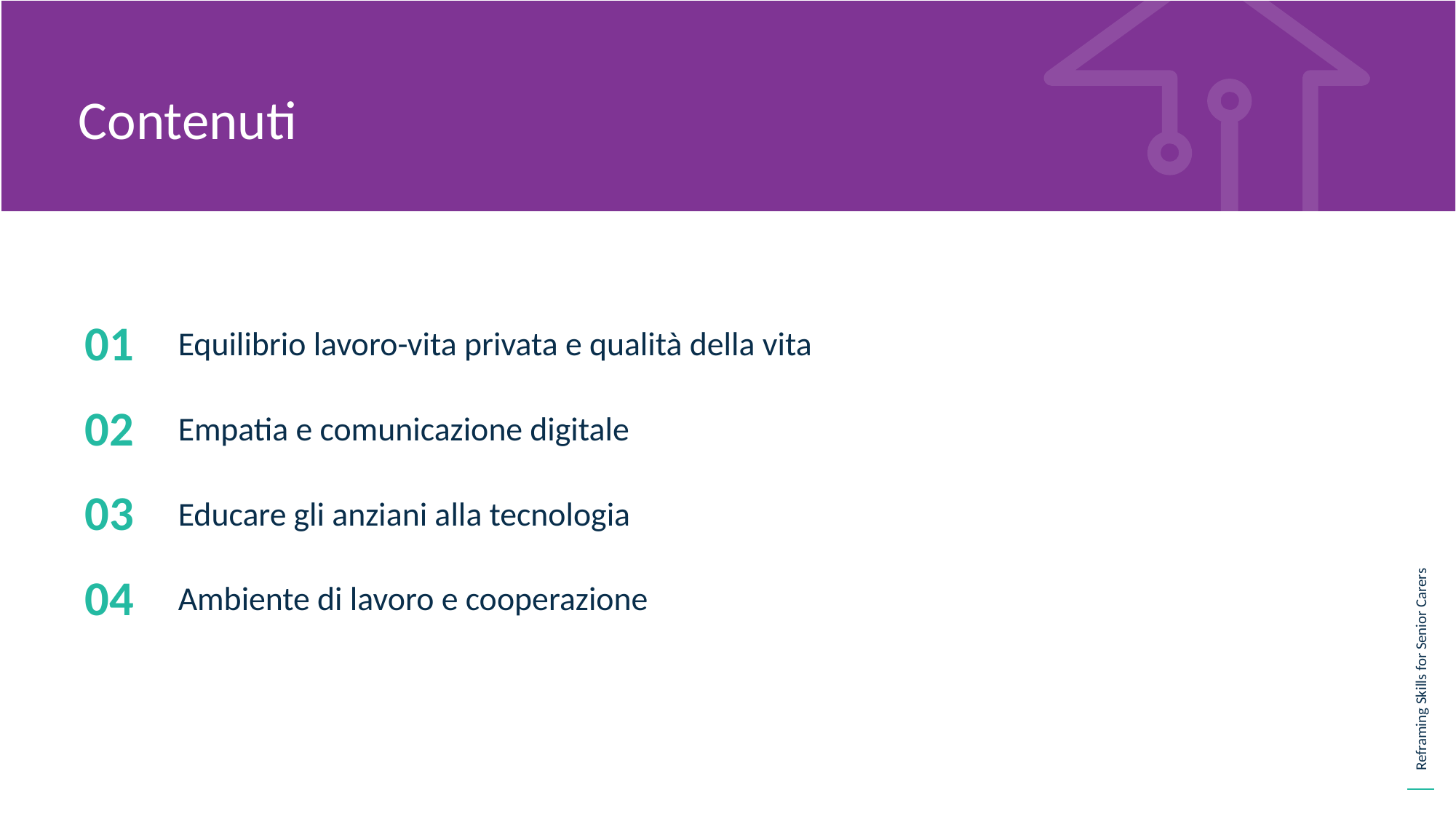

Contenuti
01
Equilibrio lavoro-vita privata e qualità della vita
02
Empatia e comunicazione digitale
03
Educare gli anziani alla tecnologia
04
Ambiente di lavoro e cooperazione